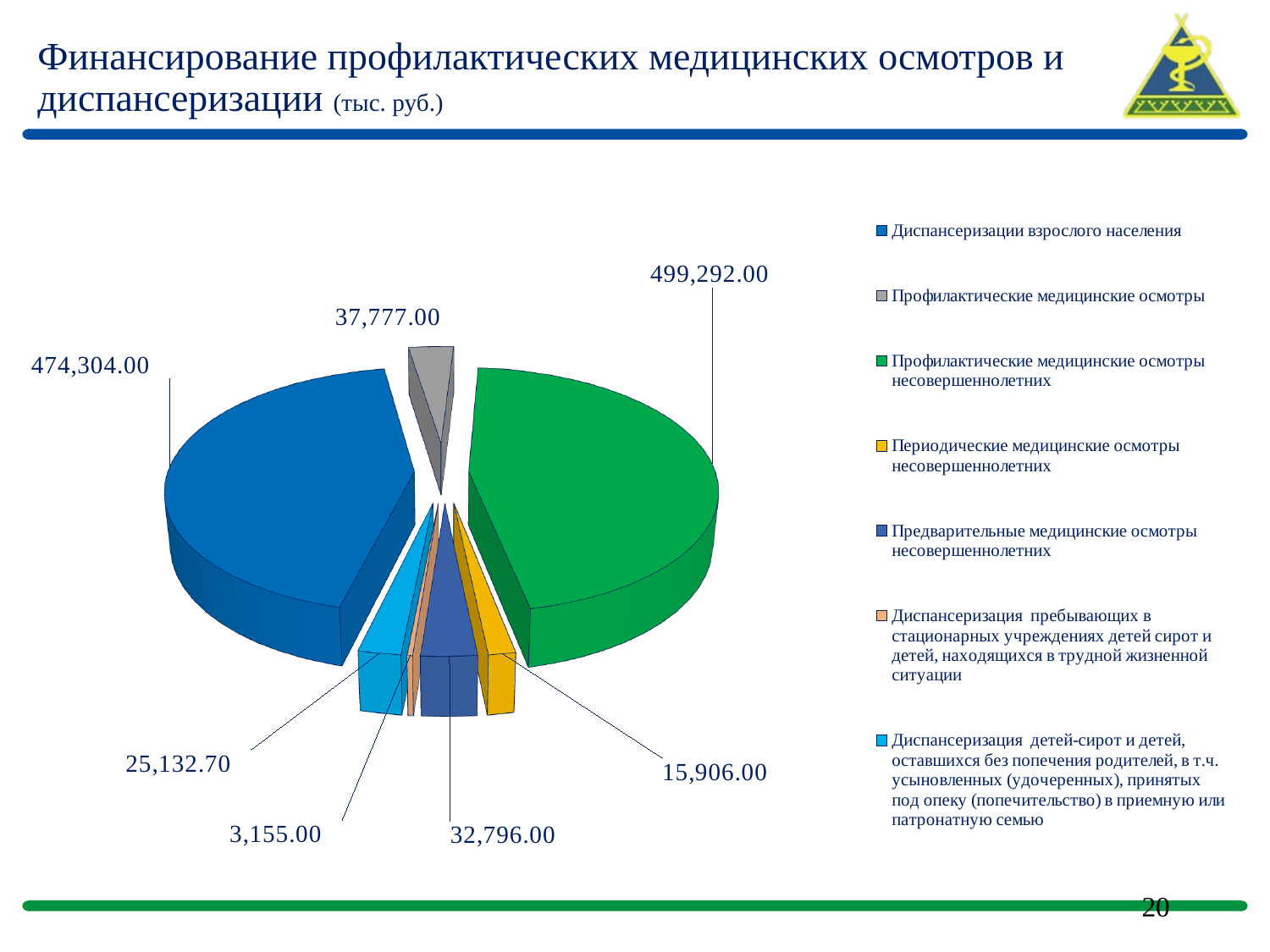

# Финансирование профилактических медицинских осмотров и диспансеризации (тыс. руб.)

[unsupported chart]

20